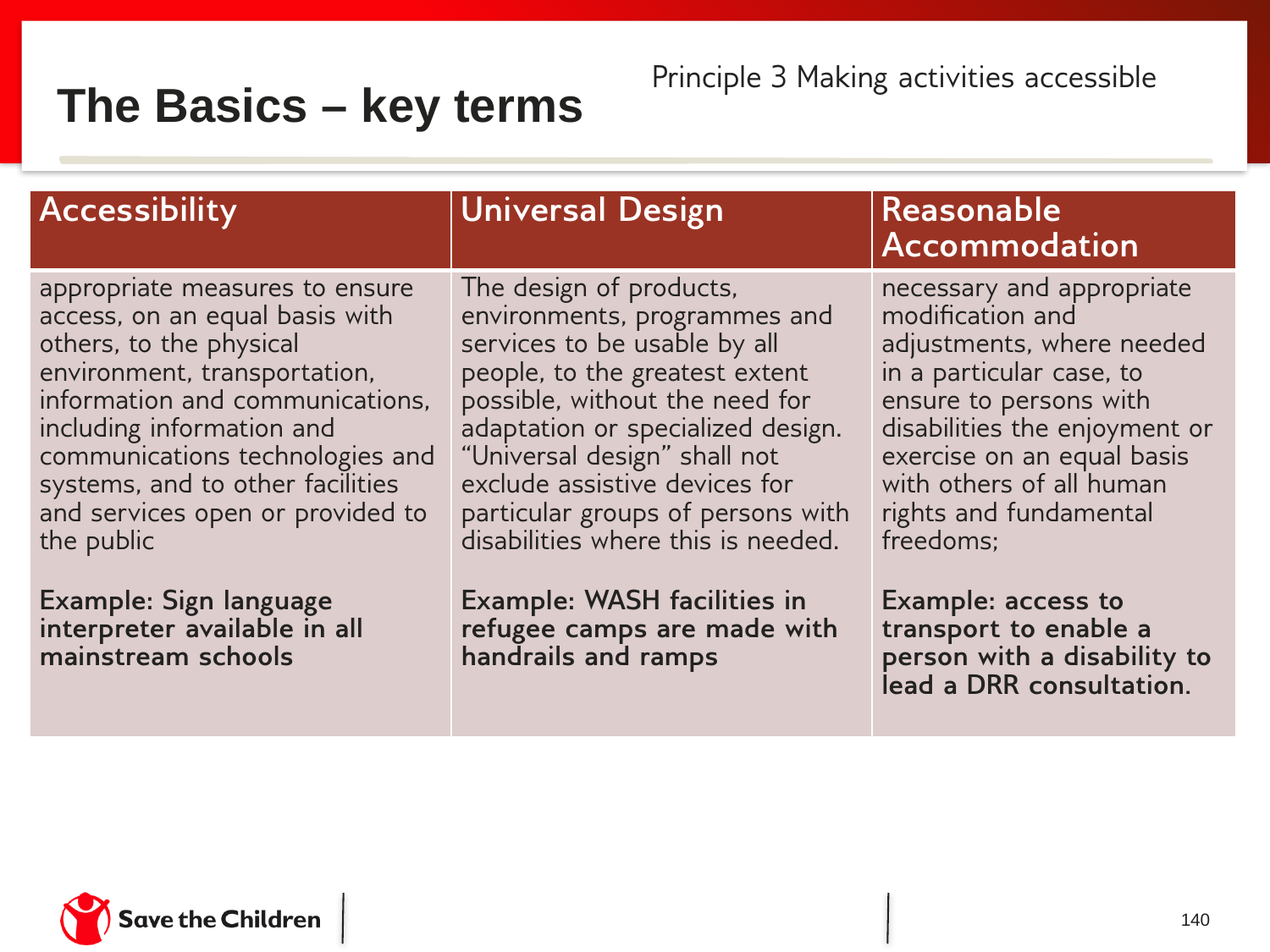

Principle 3 Making activities accessible
The Basics – key terms
| Accessibility | Universal Design | Reasonable Accommodation |
| --- | --- | --- |
| appropriate measures to ensure access, on an equal basis with others, to the physical environment, transportation, information and communications, including information and communications technologies and systems, and to other facilities and services open or provided to the public Example: Sign language interpreter available in all mainstream schools | The design of products, environments, programmes and services to be usable by all people, to the greatest extent possible, without the need for adaptation or specialized design. “Universal design” shall not exclude assistive devices for particular groups of persons with disabilities where this is needed. Example: WASH facilities in refugee camps are made with handrails and ramps | necessary and appropriate modification and adjustments, where needed in a particular case, to ensure to persons with disabilities the enjoyment or exercise on an equal basis with others of all human rights and fundamental freedoms; Example: access to transport to enable a person with a disability to lead a DRR consultation. |
140